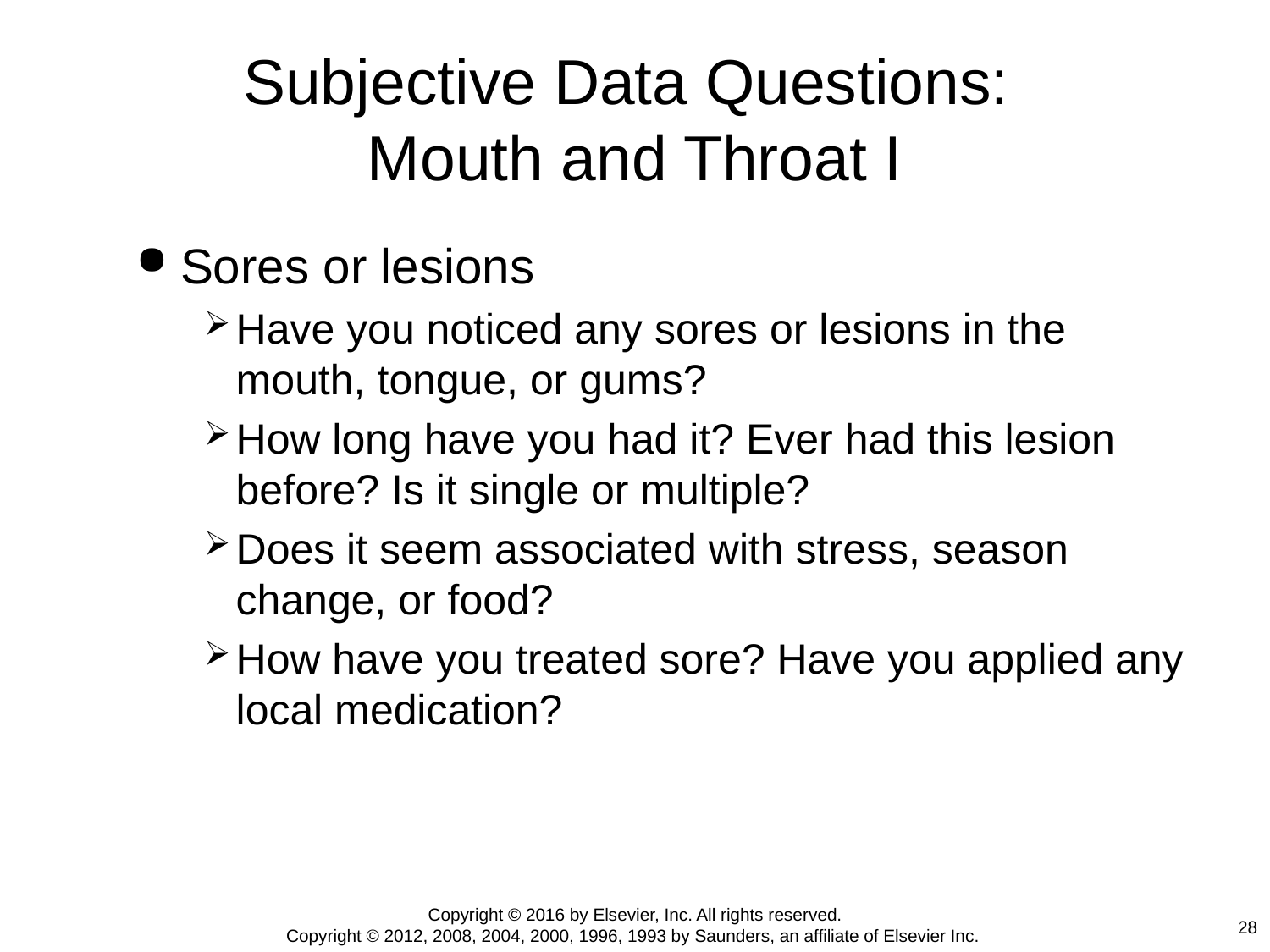

# Subjective Data Questions: Mouth and Throat I
Sores or lesions
Have you noticed any sores or lesions in the mouth, tongue, or gums?
How long have you had it? Ever had this lesion before? Is it single or multiple?
Does it seem associated with stress, season change, or food?
How have you treated sore? Have you applied any local medication?
Copyright © 2016 by Elsevier, Inc. All rights reserved.
Copyright © 2012, 2008, 2004, 2000, 1996, 1993 by Saunders, an affiliate of Elsevier Inc.
28